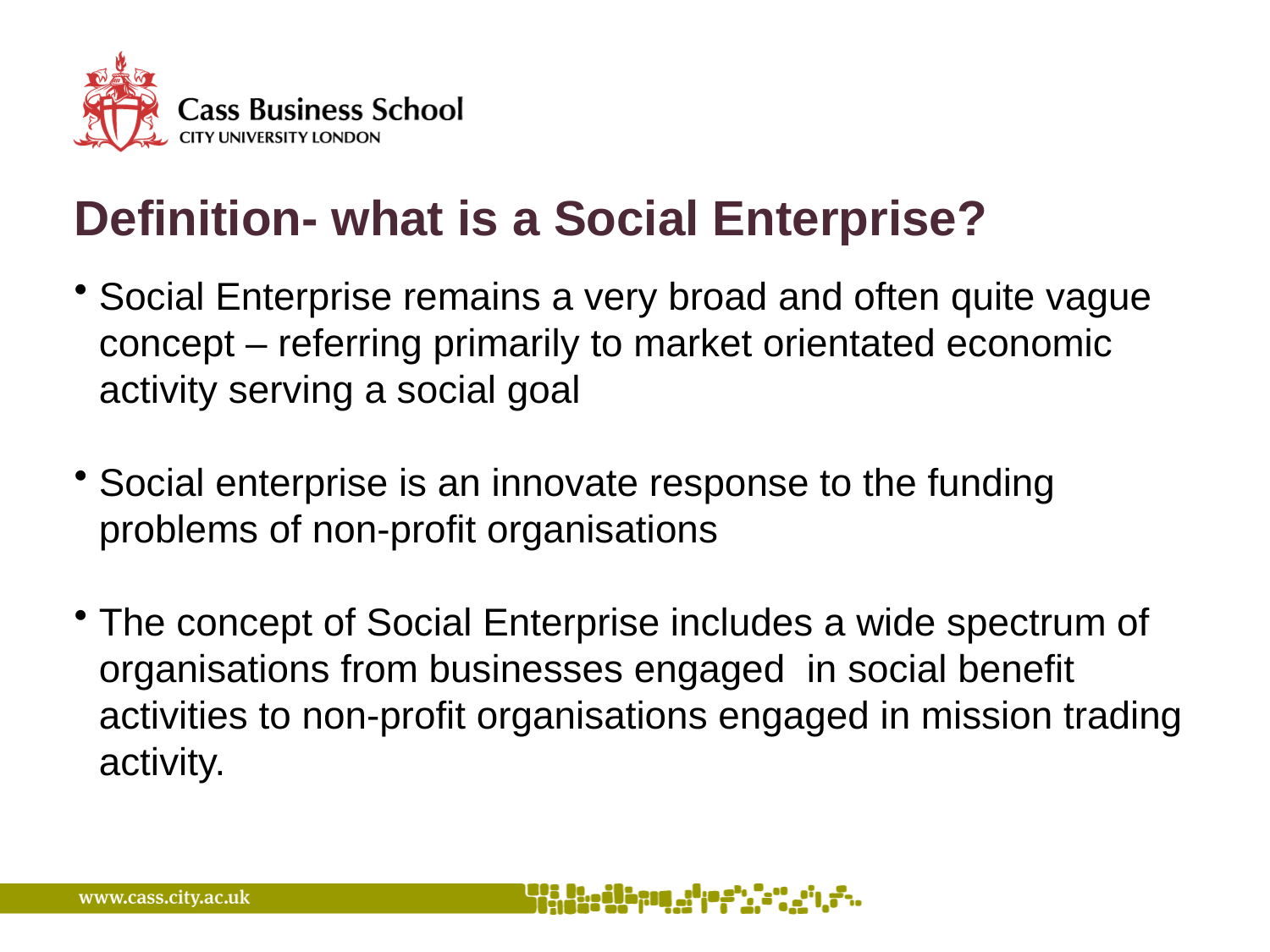

# Definition- what is a Social Enterprise?
Social Enterprise remains a very broad and often quite vague concept – referring primarily to market orientated economic activity serving a social goal

Social enterprise is an innovate response to the funding problems of non-profit organisations

The concept of Social Enterprise includes a wide spectrum of organisations from businesses engaged  in social benefit activities to non-profit organisations engaged in mission trading activity.